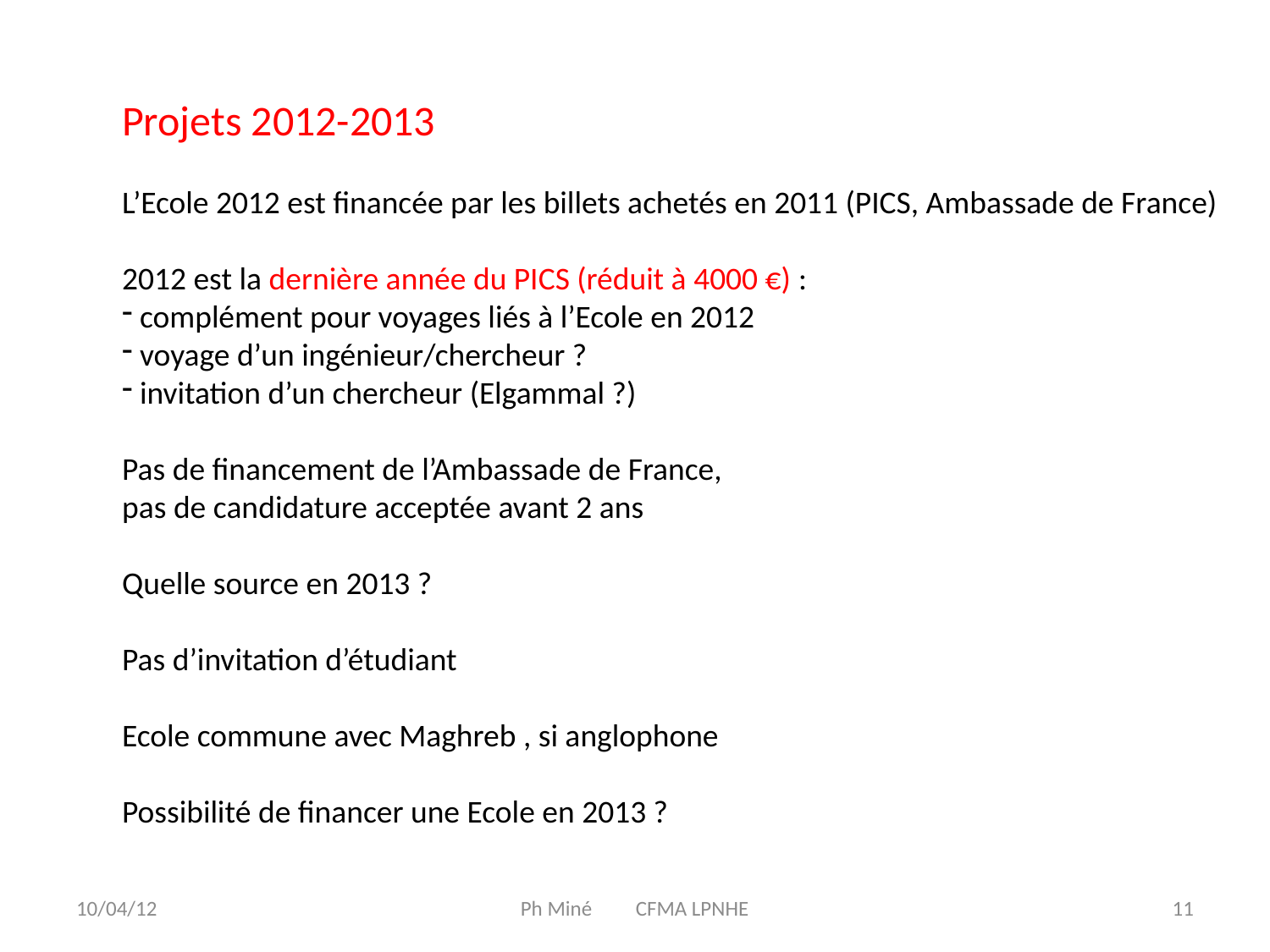

Projets 2012-2013

L’Ecole 2012 est financée par les billets achetés en 2011 (PICS, Ambassade de France)

2012 est la dernière année du PICS (réduit à 4000 €) :
 complément pour voyages liés à l’Ecole en 2012
 voyage d’un ingénieur/chercheur ?
 invitation d’un chercheur (Elgammal ?)

Pas de financement de l’Ambassade de France,
pas de candidature acceptée avant 2 ans

Quelle source en 2013 ?

Pas d’invitation d’étudiant

Ecole commune avec Maghreb , si anglophone

Possibilité de financer une Ecole en 2013 ?
10/04/12
Ph Miné         CFMA LPNHE
11